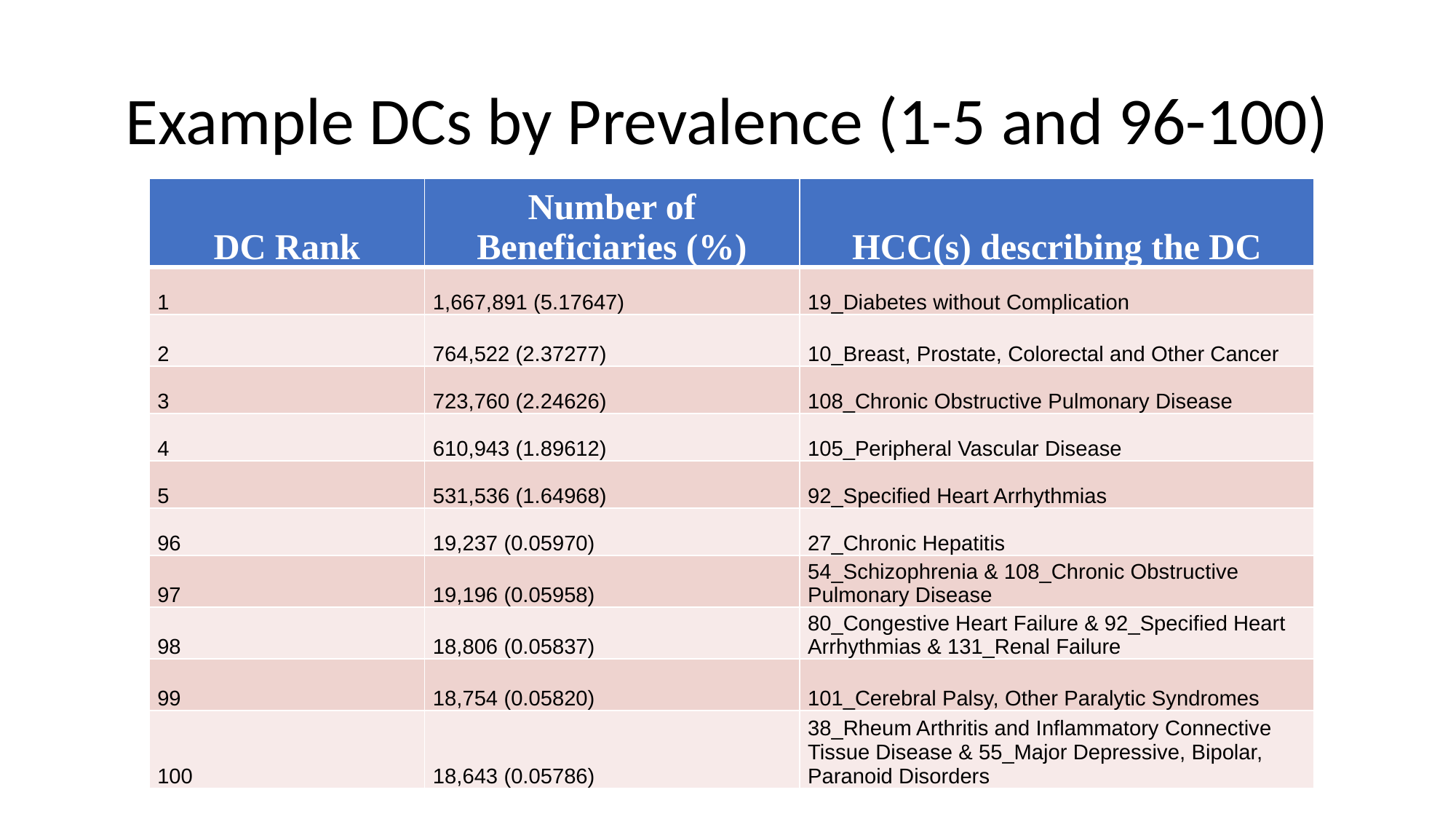

# Example DCs by Prevalence (1-5 and 96-100)
| DC Rank | Number of Beneficiaries (%) | HCC(s) describing the DC |
| --- | --- | --- |
| 1 | 1,667,891 (5.17647) | 19\_Diabetes without Complication |
| 2 | 764,522 (2.37277) | 10\_Breast, Prostate, Colorectal and Other Cancer |
| 3 | 723,760 (2.24626) | 108\_Chronic Obstructive Pulmonary Disease |
| 4 | 610,943 (1.89612) | 105\_Peripheral Vascular Disease |
| 5 | 531,536 (1.64968) | 92\_Specified Heart Arrhythmias |
| 96 | 19,237 (0.05970) | 27\_Chronic Hepatitis |
| 97 | 19,196 (0.05958) | 54\_Schizophrenia & 108\_Chronic Obstructive Pulmonary Disease |
| 98 | 18,806 (0.05837) | 80\_Congestive Heart Failure & 92\_Specified Heart Arrhythmias & 131\_Renal Failure |
| 99 | 18,754 (0.05820) | 101\_Cerebral Palsy, Other Paralytic Syndromes |
| 100 | 18,643 (0.05786) | 38\_Rheum Arthritis and Inflammatory Connective Tissue Disease & 55\_Major Depressive, Bipolar, Paranoid Disorders |